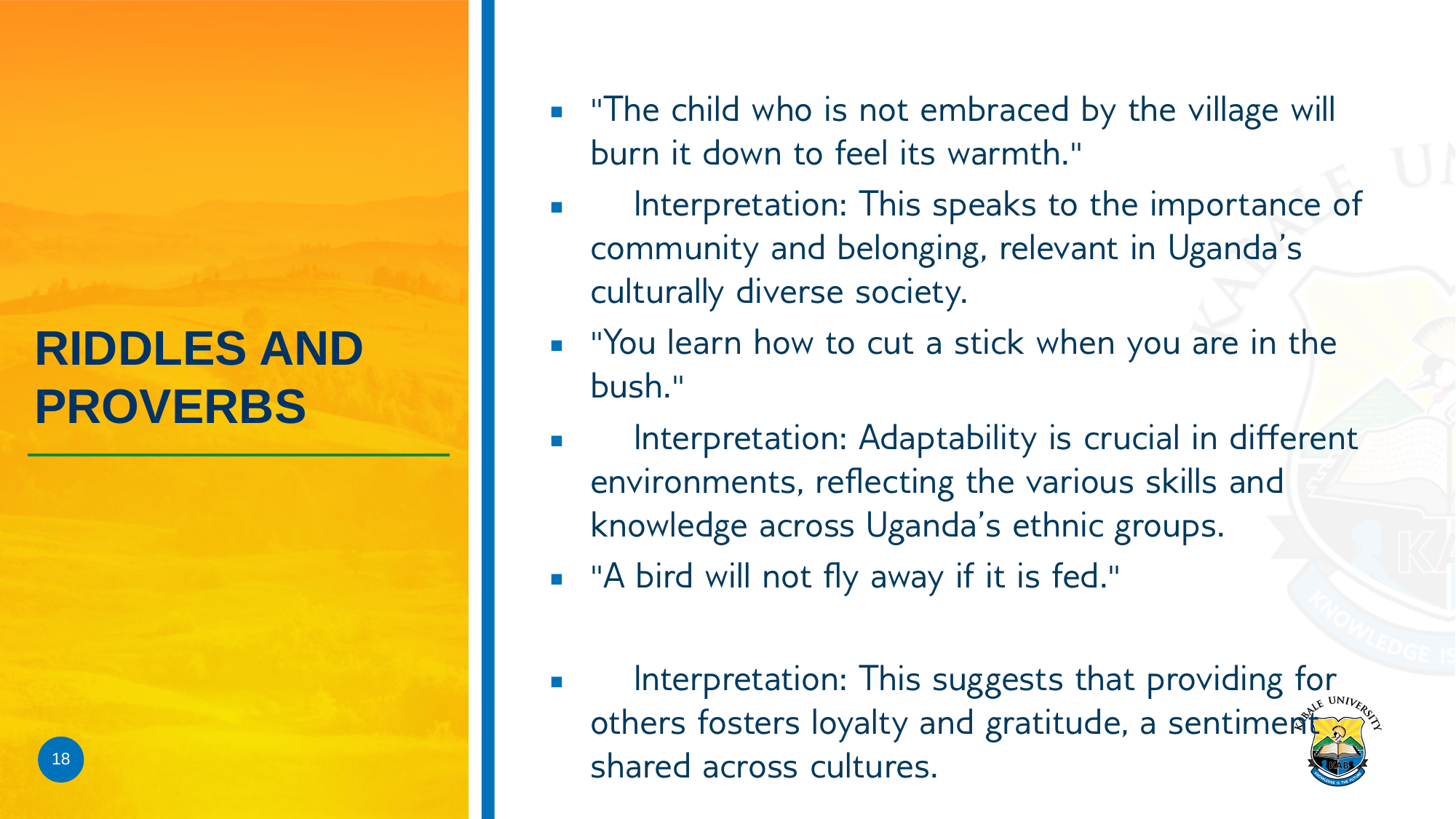

"The child who is not embraced by the village will burn it down to feel its warmth."
    Interpretation: This speaks to the importance of community and belonging, relevant in Uganda’s culturally diverse society.
"You learn how to cut a stick when you are in the bush."
    Interpretation: Adaptability is crucial in different environments, reflecting the various skills and knowledge across Uganda’s ethnic groups.
"A bird will not fly away if it is fed."

    Interpretation: This suggests that providing for others fosters loyalty and gratitude, a sentiment shared across cultures.

# RIDDLES AND PROVERBS